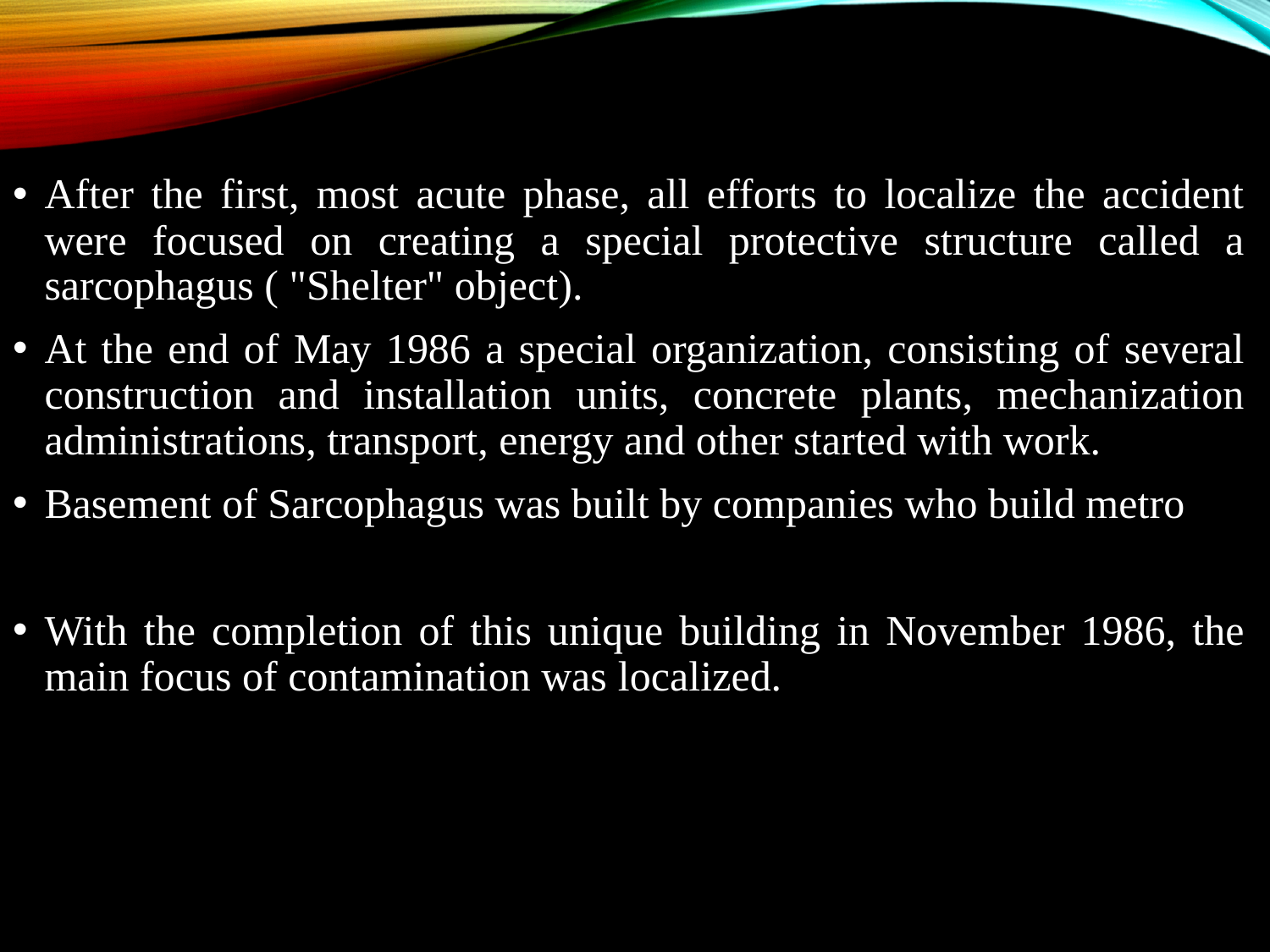

After the first, most acute phase, all efforts to localize the accident were focused on creating a special protective structure called a sarcophagus ( "Shelter" object).
At the end of May 1986 a special organization, consisting of several construction and installation units, concrete plants, mechanization administrations, transport, energy and other started with work.
Basement of Sarcophagus was built by companies who build metro

With the completion of this unique building in November 1986, the main focus of contamination was localized.